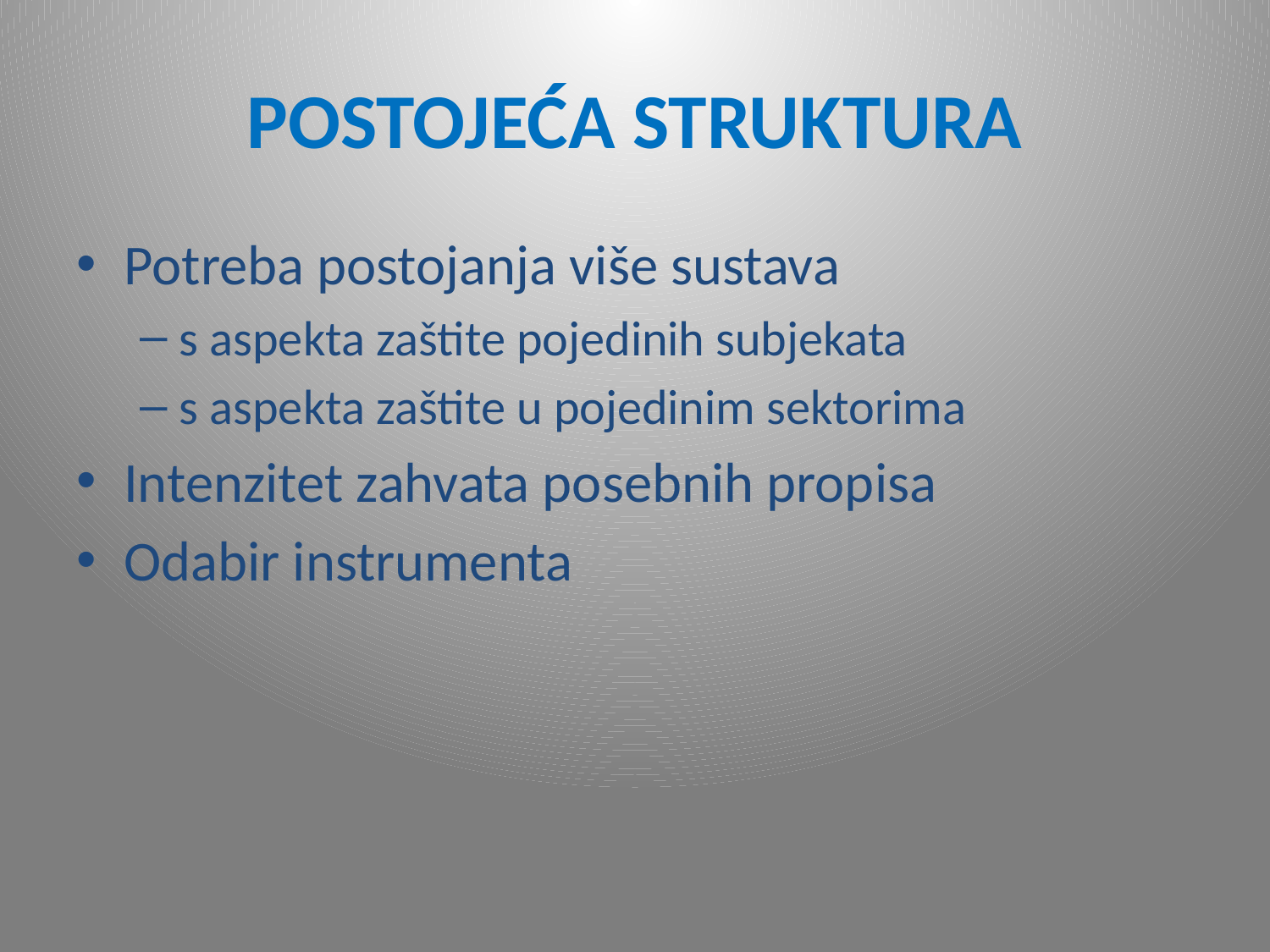

# POSTOJEĆA STRUKTURA
Potreba postojanja više sustava
s aspekta zaštite pojedinih subjekata
s aspekta zaštite u pojedinim sektorima
Intenzitet zahvata posebnih propisa
Odabir instrumenta